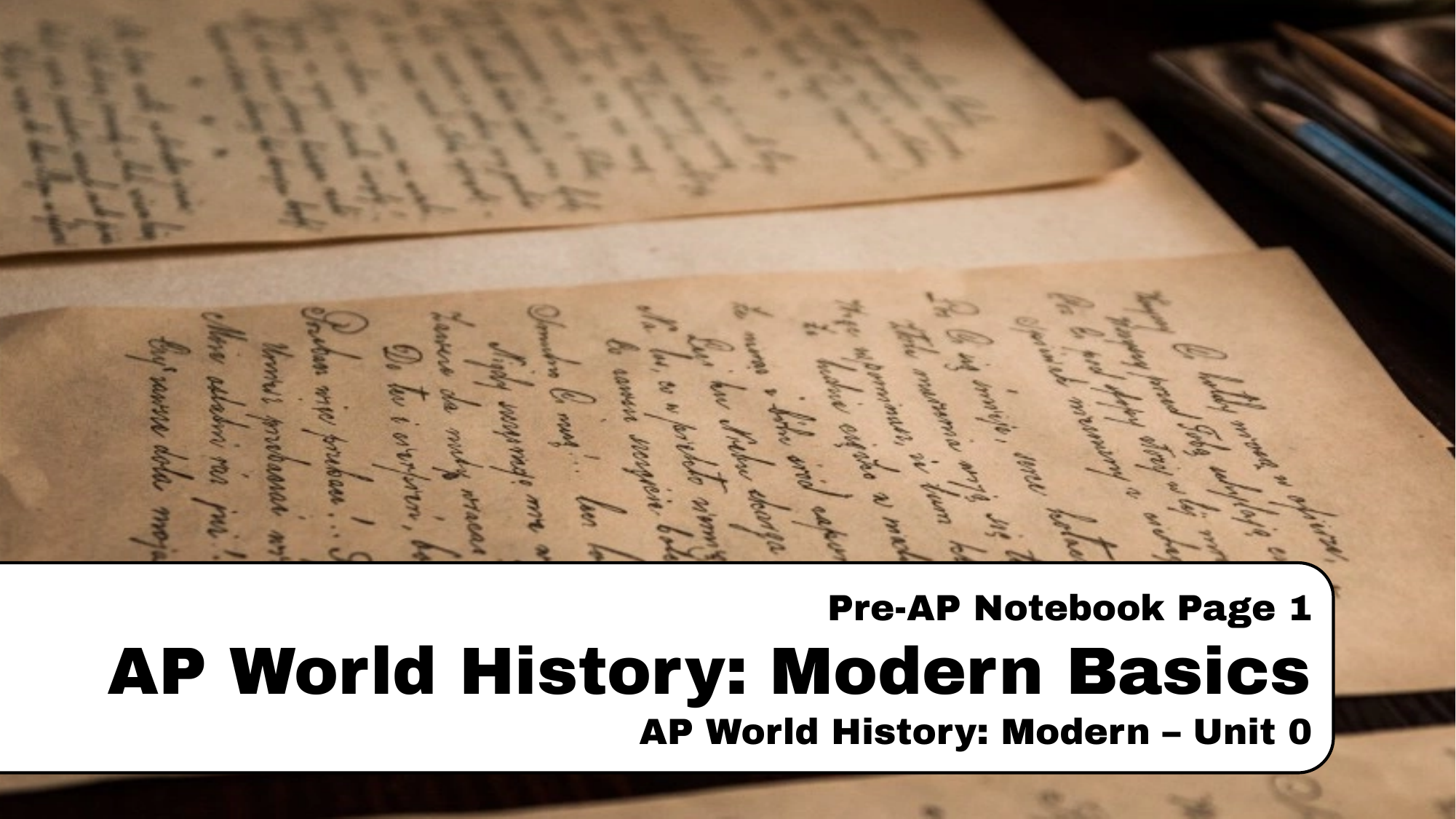

Pre-AP Notebook Page 1
AP World History: Modern Basics
AP World History: Modern – Unit 0